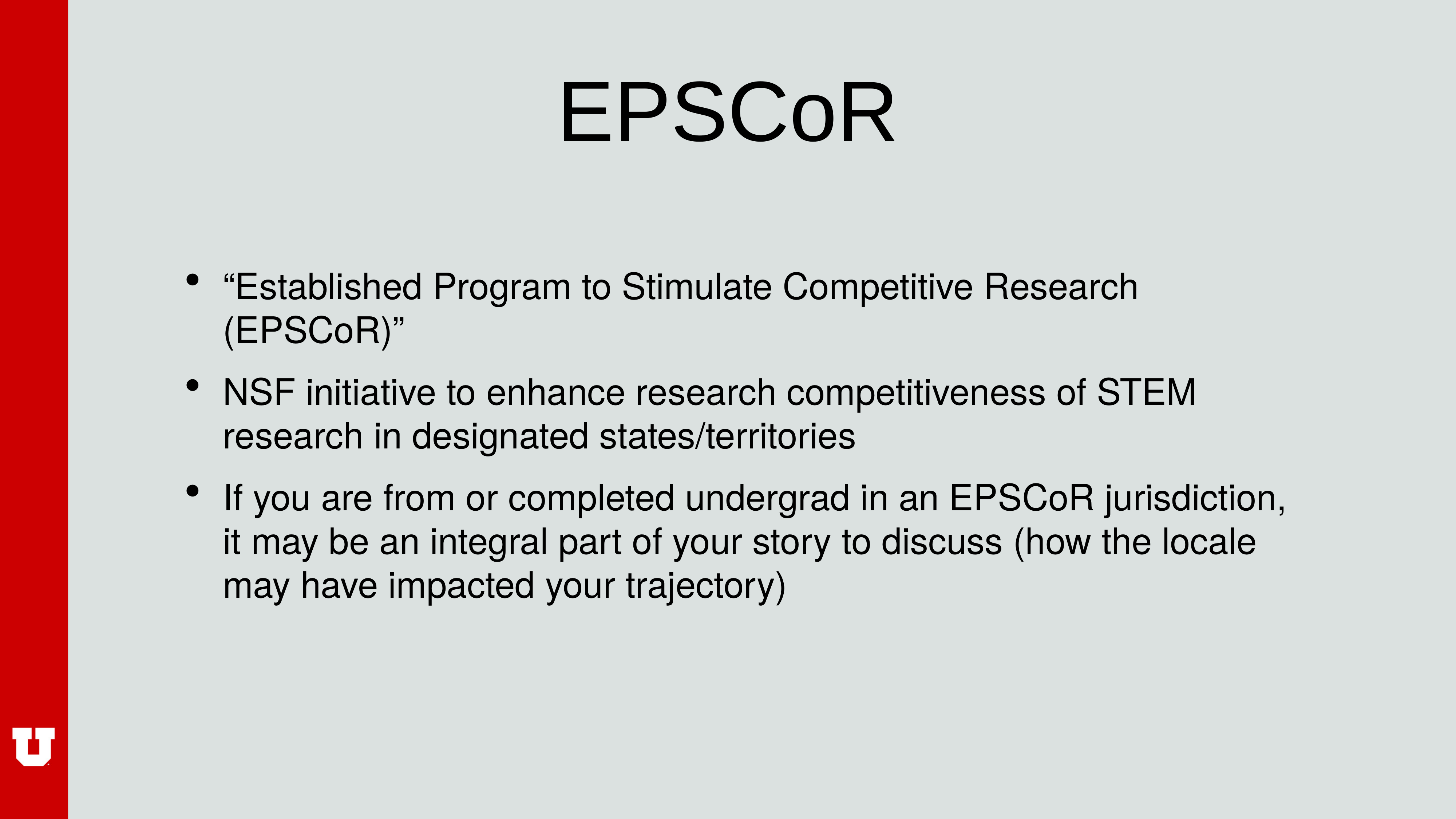

# EPSCoR
“Established Program to Stimulate Competitive Research (EPSCoR)”
NSF initiative to enhance research competitiveness of STEM research in designated states/territories
If you are from or completed undergrad in an EPSCoR jurisdiction, it may be an integral part of your story to discuss (how the locale may have impacted your trajectory)